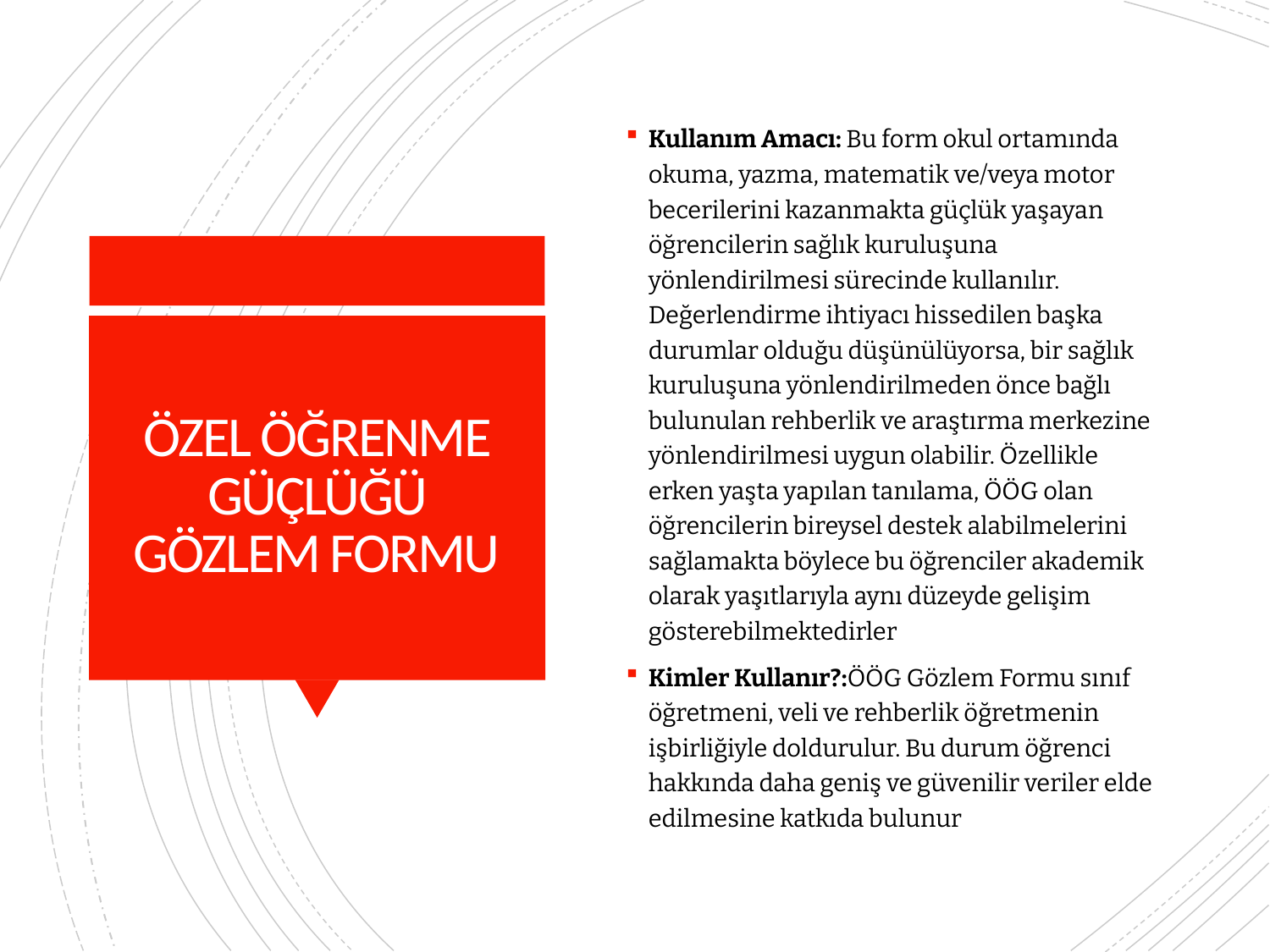

Kullanım Amacı: Bu form okul ortamında okuma, yazma, matematik ve/veya motor becerilerini kazanmakta güçlük yaşayan öğrencilerin sağlık kuruluşuna yönlendirilmesi sürecinde kullanılır. Değerlendirme ihtiyacı hissedilen başka durumlar olduğu düşünülüyorsa, bir sağlık kuruluşuna yönlendirilmeden önce bağlı bulunulan rehberlik ve araştırma merkezine yönlendirilmesi uygun olabilir. Özellikle erken yaşta yapılan tanılama, ÖÖG olan öğrencilerin bireysel destek alabilmelerini sağlamakta böylece bu öğrenciler akademik olarak yaşıtlarıyla aynı düzeyde gelişim gösterebilmektedirler
Kimler Kullanır?:ÖÖG Gözlem Formu sınıf öğretmeni, veli ve rehberlik öğretmenin işbirliğiyle doldurulur. Bu durum öğrenci hakkında daha geniş ve güvenilir veriler elde edilmesine katkıda bulunur

# ÖZEL ÖĞRENME GÜÇLÜĞÜ GÖZLEM FORMU